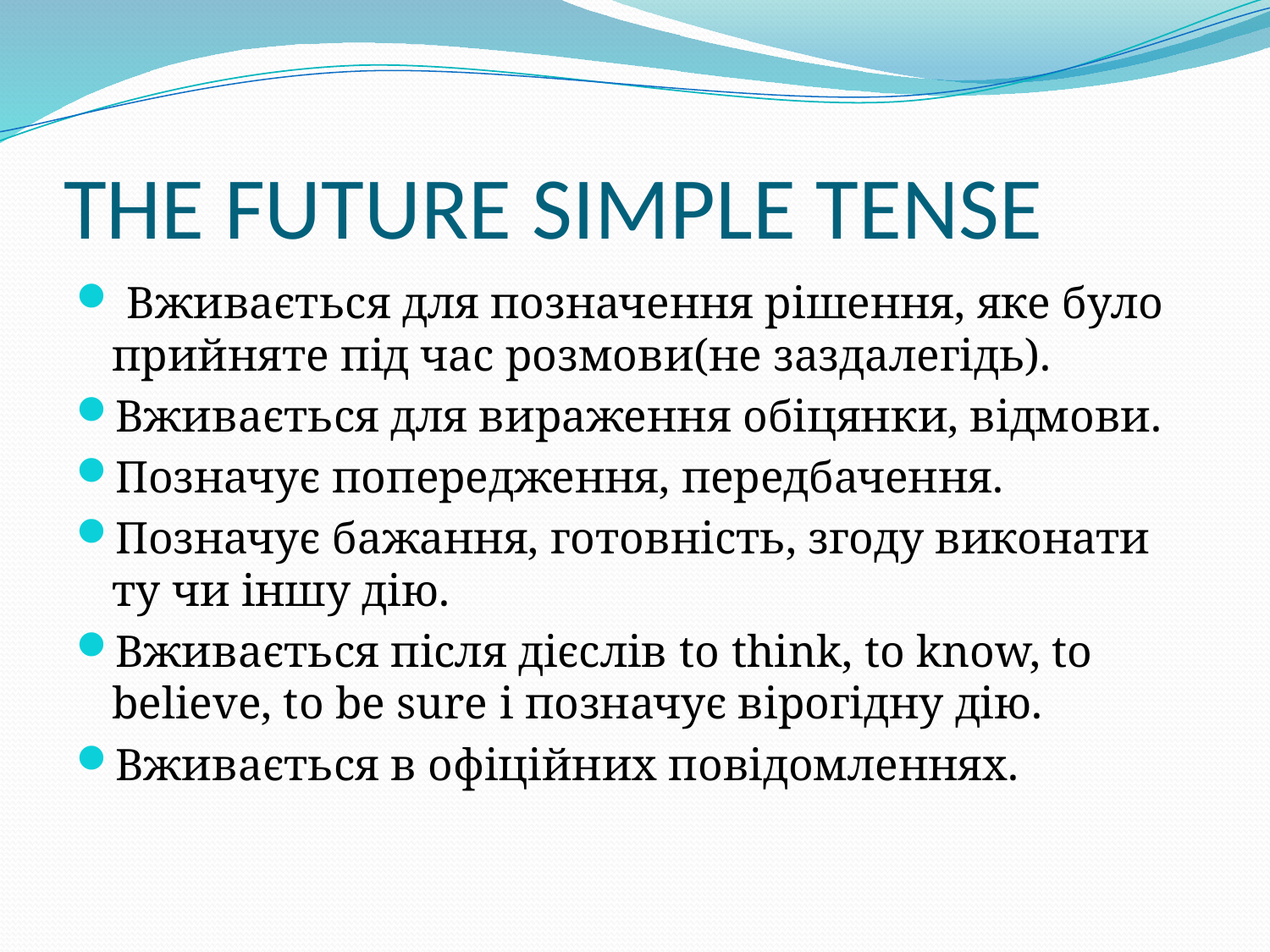

# THE FUTURE SIMPLE TENSE
 Вживається для позначення рішення, яке було прийняте під час розмови(не заздалегідь).
Вживається для вираження обіцянки, відмови.
Позначує попередження, передбачення.
Позначує бажання, готовність, згоду виконати ту чи іншу дію.
Вживається після дієслів to think, to know, to believe, to be sure і позначує вірогідну дію.
Вживається в офіційних повідомленнях.